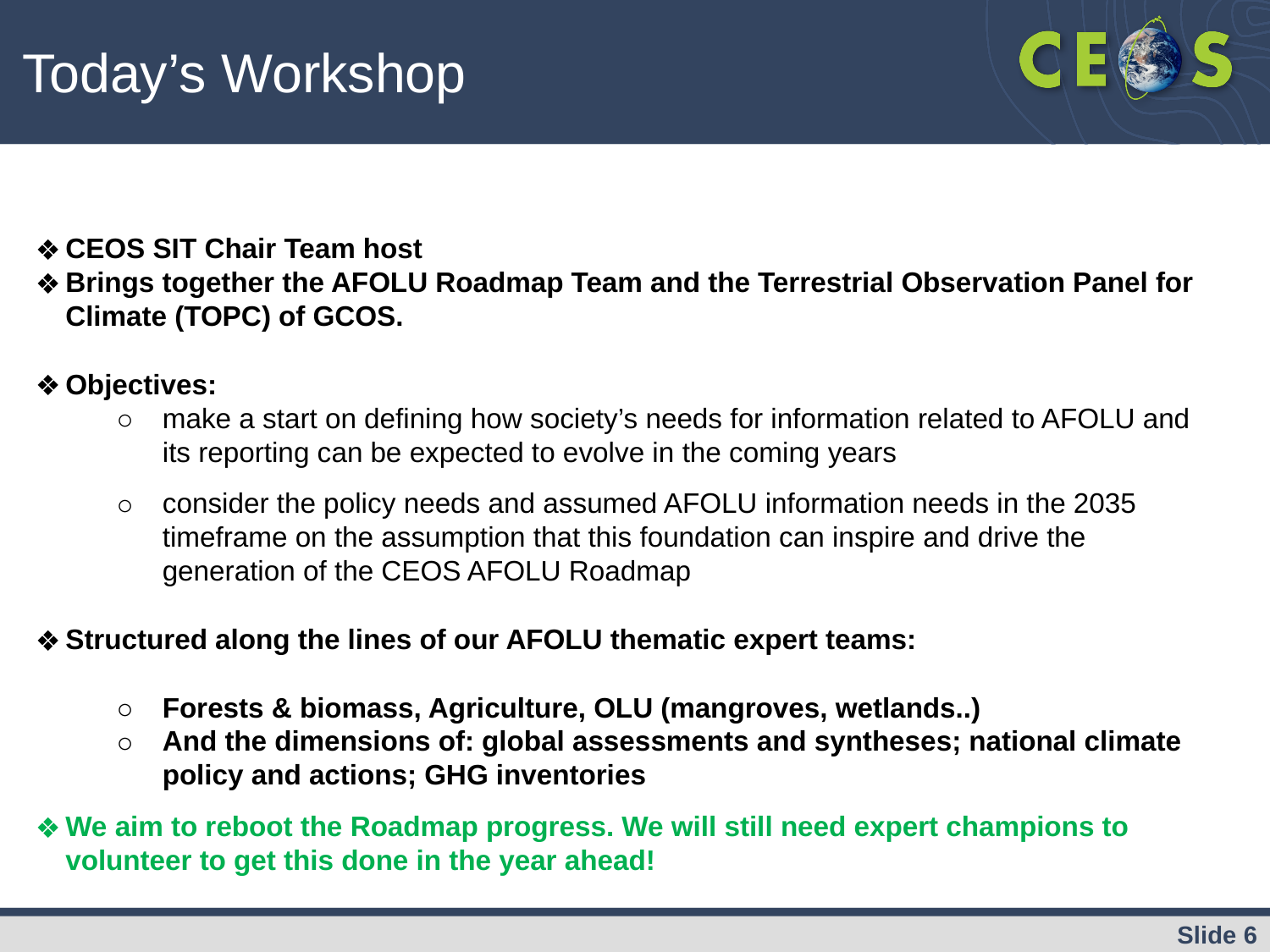

Today’s Workshop
CEOS SIT Chair Team host
Brings together the AFOLU Roadmap Team and the Terrestrial Observation Panel for Climate (TOPC) of GCOS.
Objectives:
make a start on defining how society’s needs for information related to AFOLU and its reporting can be expected to evolve in the coming years
consider the policy needs and assumed AFOLU information needs in the 2035 timeframe on the assumption that this foundation can inspire and drive the generation of the CEOS AFOLU Roadmap
Structured along the lines of our AFOLU thematic expert teams:
Forests & biomass, Agriculture, OLU (mangroves, wetlands..)
And the dimensions of: global assessments and syntheses; national climate policy and actions; GHG inventories
We aim to reboot the Roadmap progress. We will still need expert champions to volunteer to get this done in the year ahead!